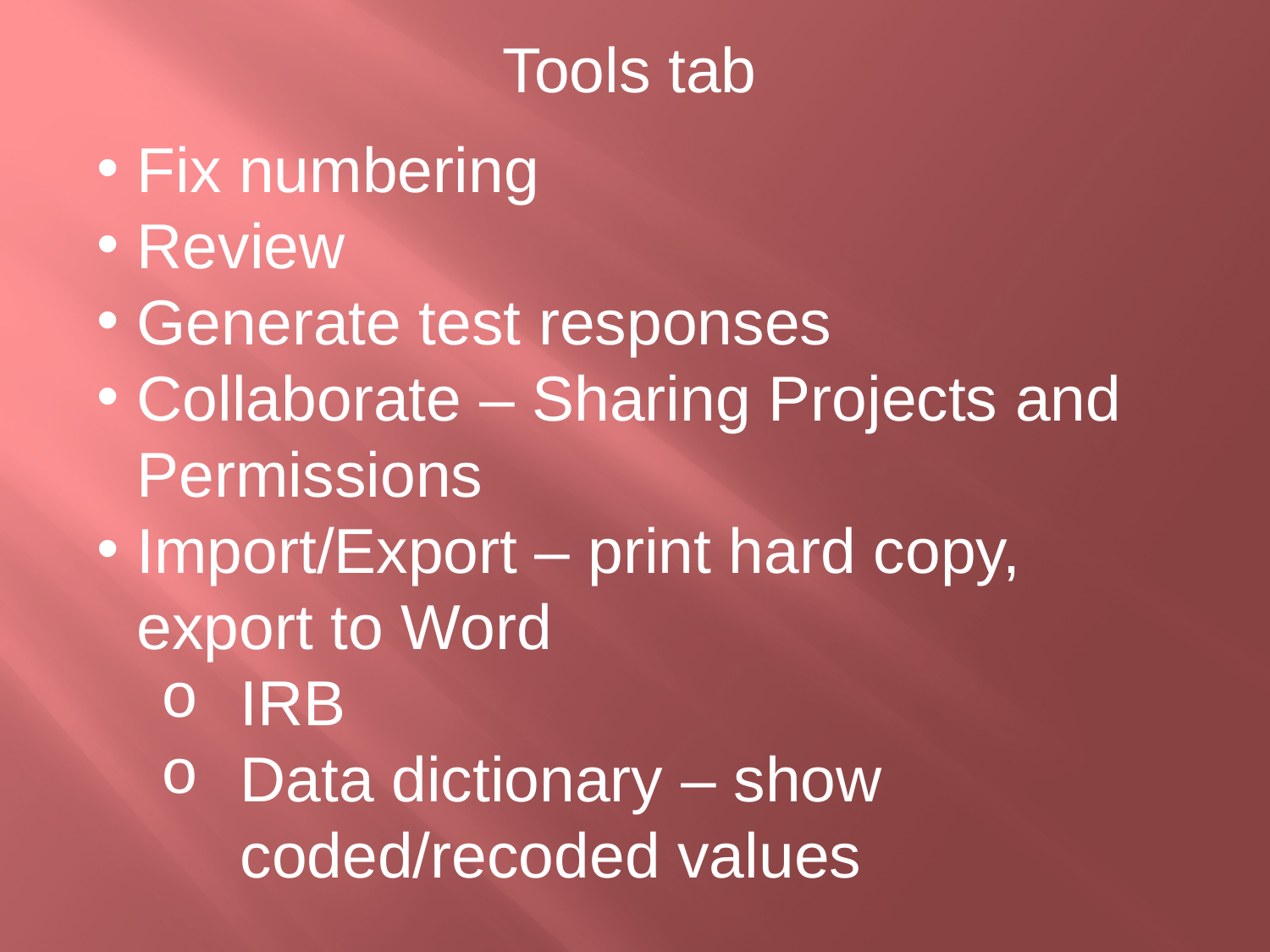

Tools tab

Fix numbering
Review
Generate test responses
Collaborate – Sharing Projects and Permissions
Import/Export – print hard copy, export to Word
IRB
Data dictionary – show coded/recoded values